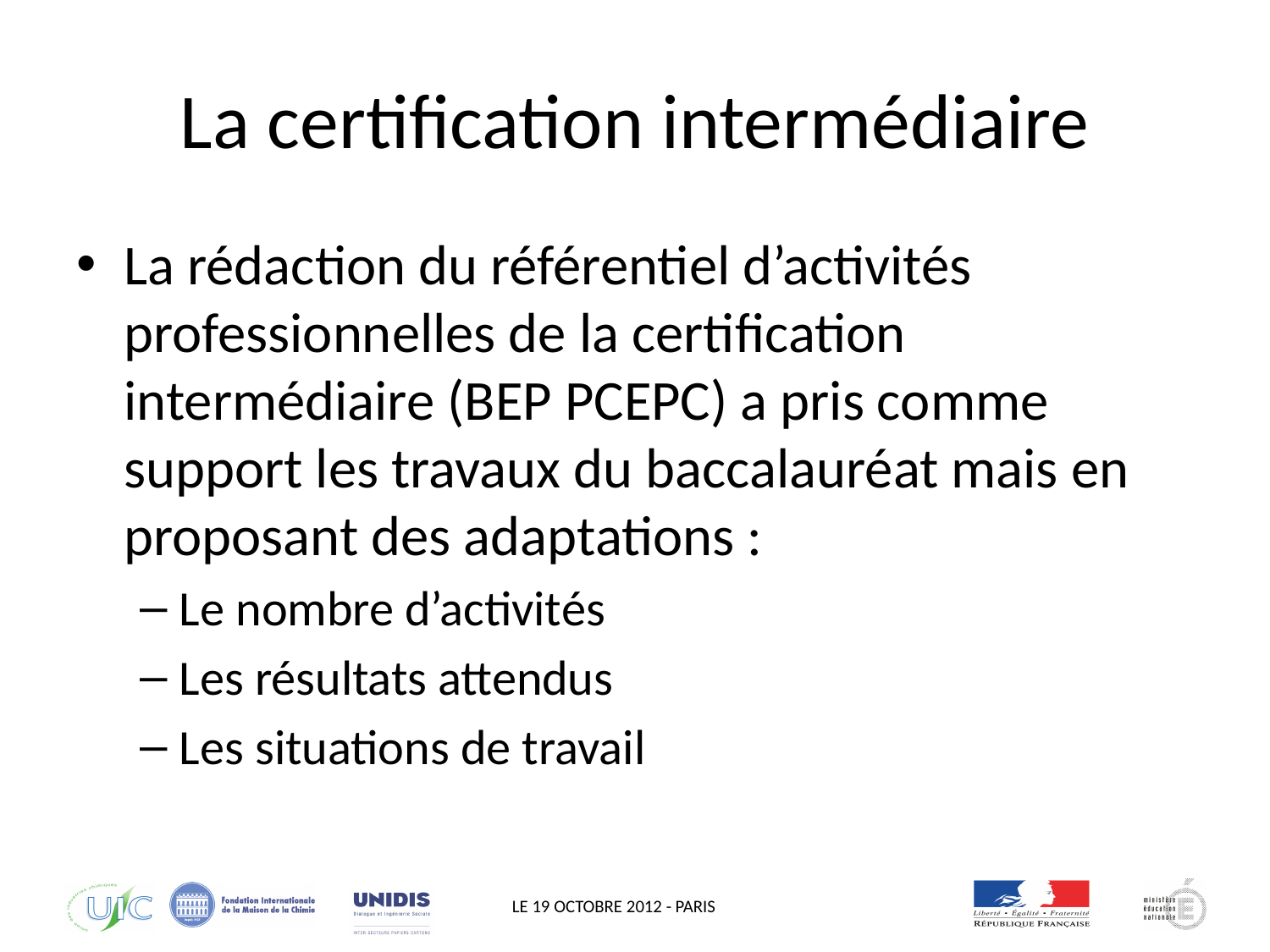

# La certification intermédiaire
La rédaction du référentiel d’activités professionnelles de la certification intermédiaire (BEP PCEPC) a pris comme support les travaux du baccalauréat mais en proposant des adaptations :
Le nombre d’activités
Les résultats attendus
Les situations de travail